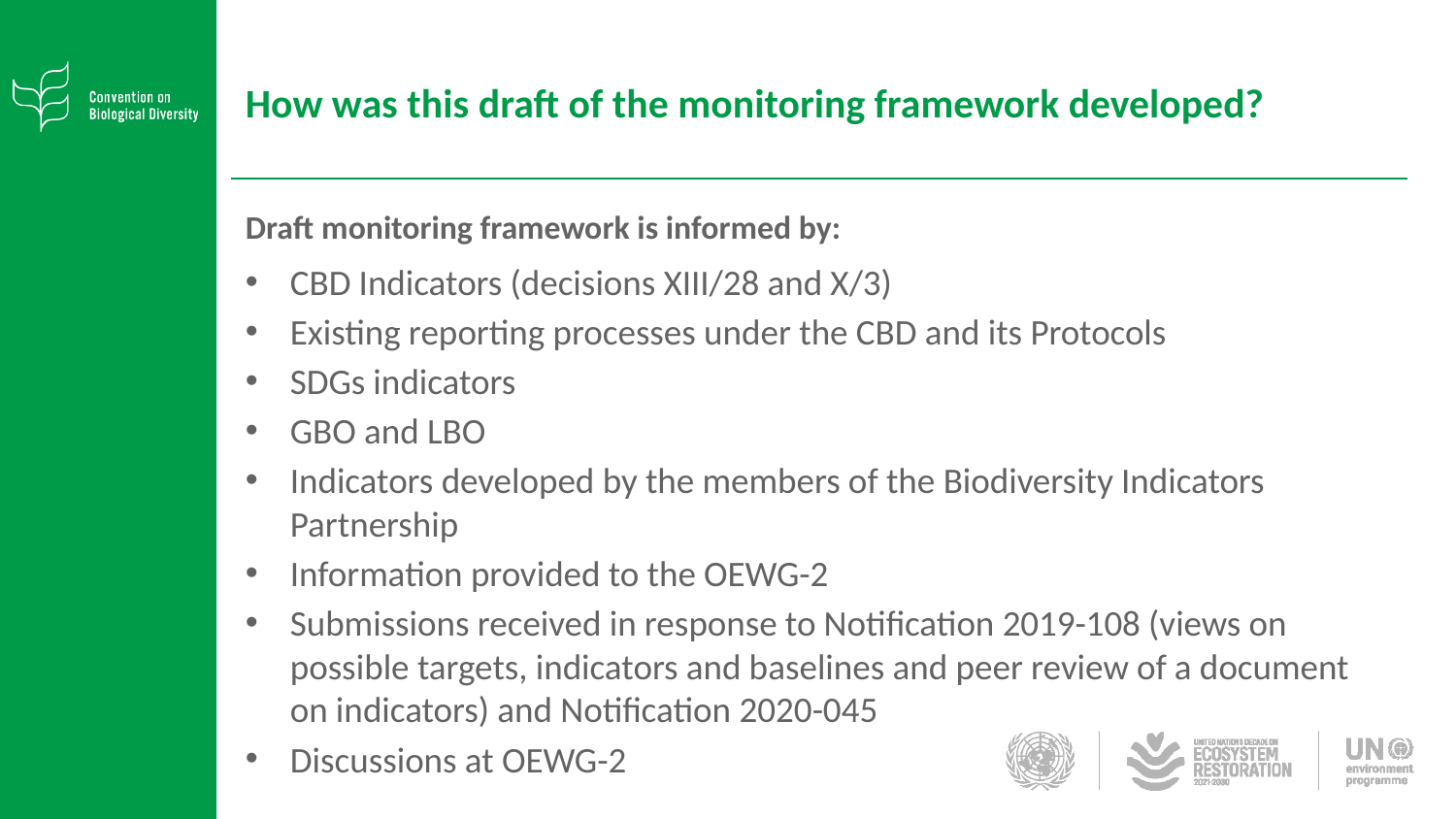

# How was this draft of the monitoring framework developed?
Draft monitoring framework is informed by:
CBD Indicators (decisions XIII/28 and X/3)
Existing reporting processes under the CBD and its Protocols
SDGs indicators
GBO and LBO
Indicators developed by the members of the Biodiversity Indicators Partnership
Information provided to the OEWG-2
Submissions received in response to Notification 2019-108 (views on possible targets, indicators and baselines and peer review of a document on indicators) and Notification 2020-045
Discussions at OEWG-2